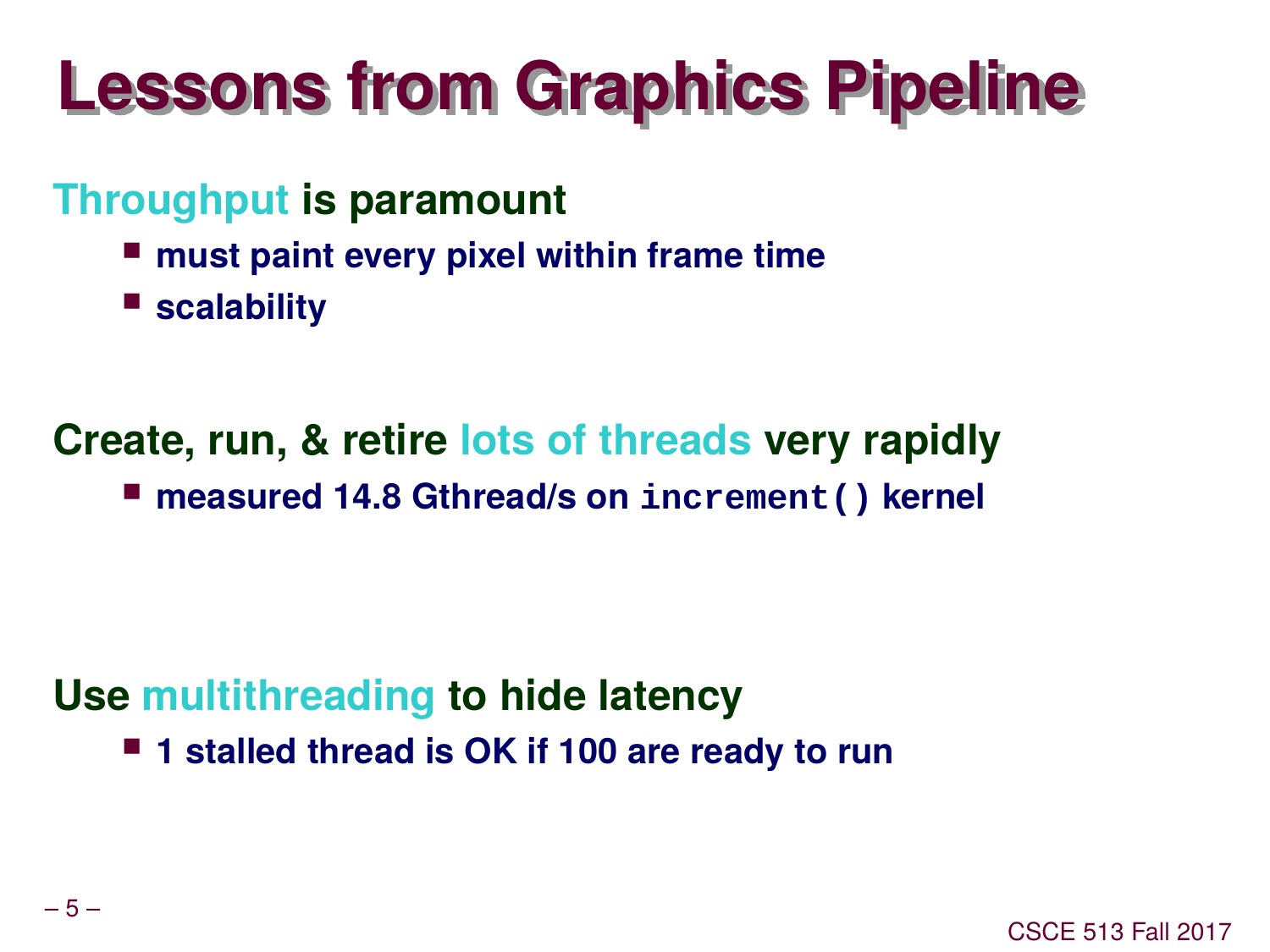

# Lessons from Graphics Pipeline
Throughput is paramount
must paint every pixel within frame time
scalability

Create, run, & retire lots of threads very rapidly
measured 14.8 Gthread/s on increment() kernel

Use multithreading to hide latency
1 stalled thread is OK if 100 are ready to run